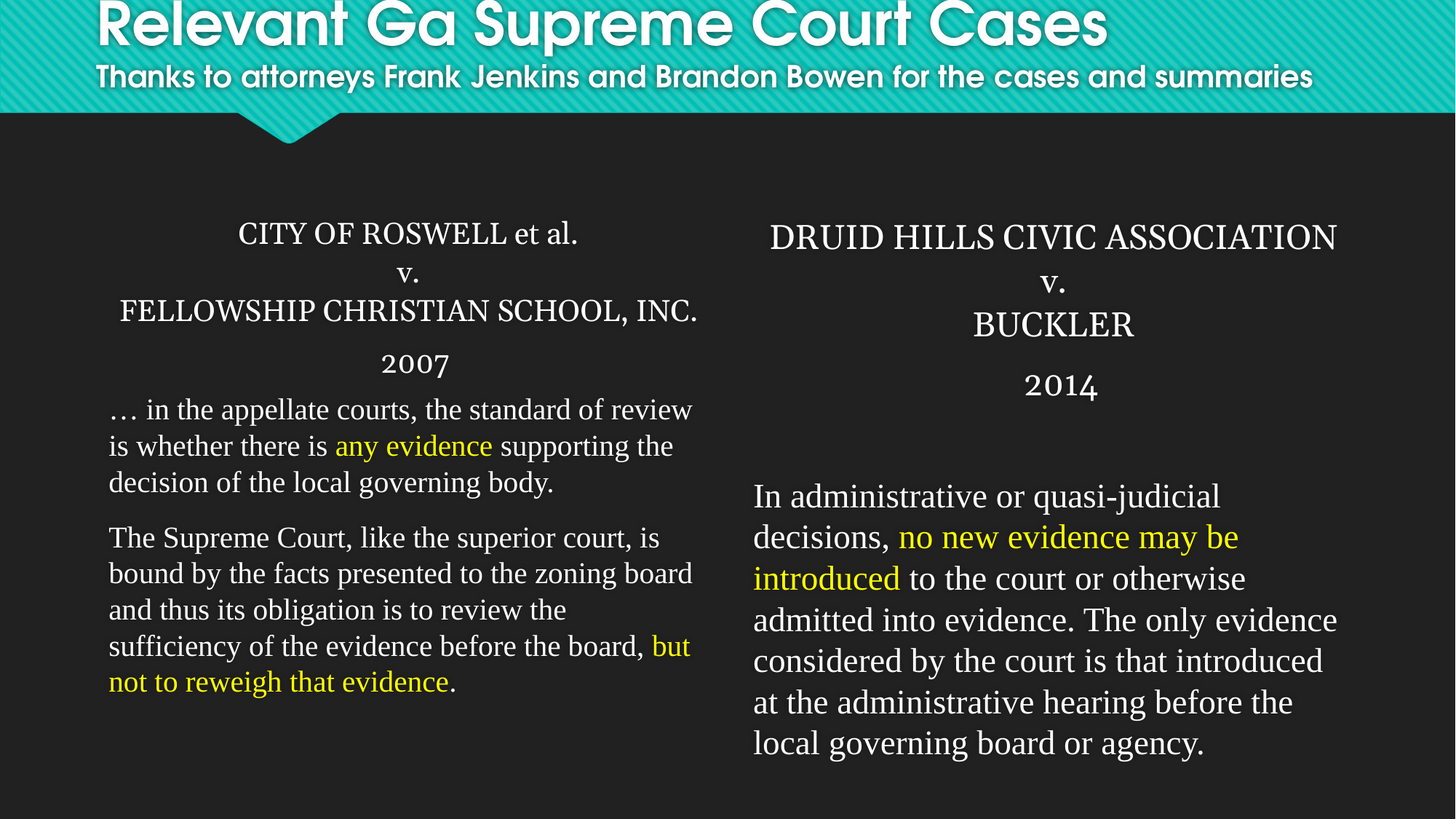

# Relevant Ga Supreme Court Cases Thanks to attorneys Frank Jenkins and Brandon Bowen for the cases and summaries
CITY OF ROSWELL et al.
v.
FELLOWSHIP CHRISTIAN SCHOOL, INC.
2007
… in the appellate courts, the standard of review is whether there is any evidence supporting the decision of the local governing body.
The Supreme Court, like the superior court, is bound by the facts presented to the zoning board and thus its obligation is to review the sufficiency of the evidence before the board, but not to reweigh that evidence.

DRUID HILLS CIVIC ASSOCIATION
v.
BUCKLER
2014

In administrative or quasi-judicial decisions, no new evidence may be introduced to the court or otherwise admitted into evidence. The only evidence considered by the court is that introduced at the administrative hearing before the local governing board or agency.